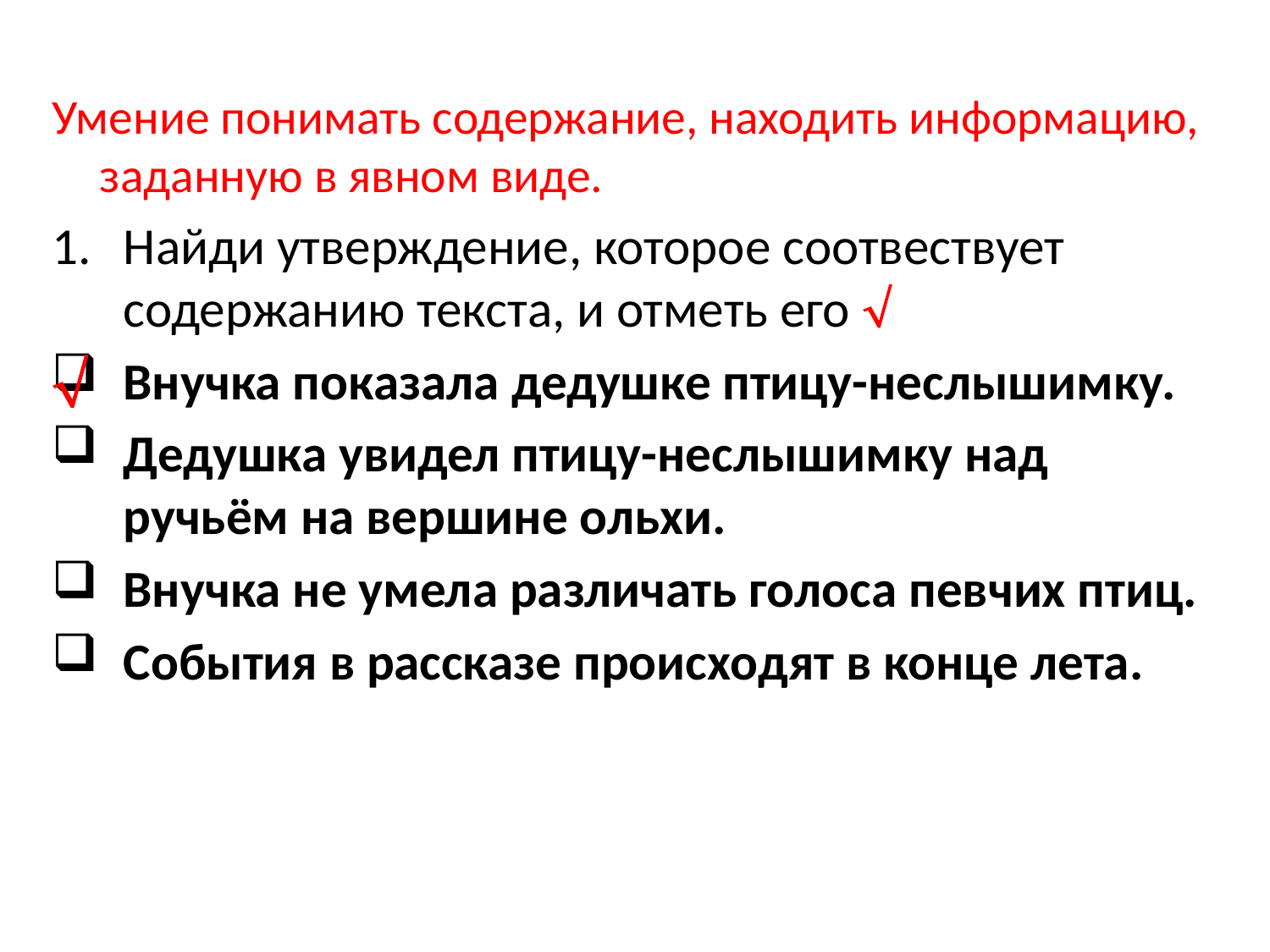

Умение понимать содержание, находить информацию, заданную в явном виде.
Найди утверждение, которое соотвествует содержанию текста, и отметь его √
Внучка показала дедушке птицу-неслышимку.
Дедушка увидел птицу-неслышимку над ручьём на вершине ольхи.
Внучка не умела различать голоса певчих птиц.
События в рассказе происходят в конце лета.
√